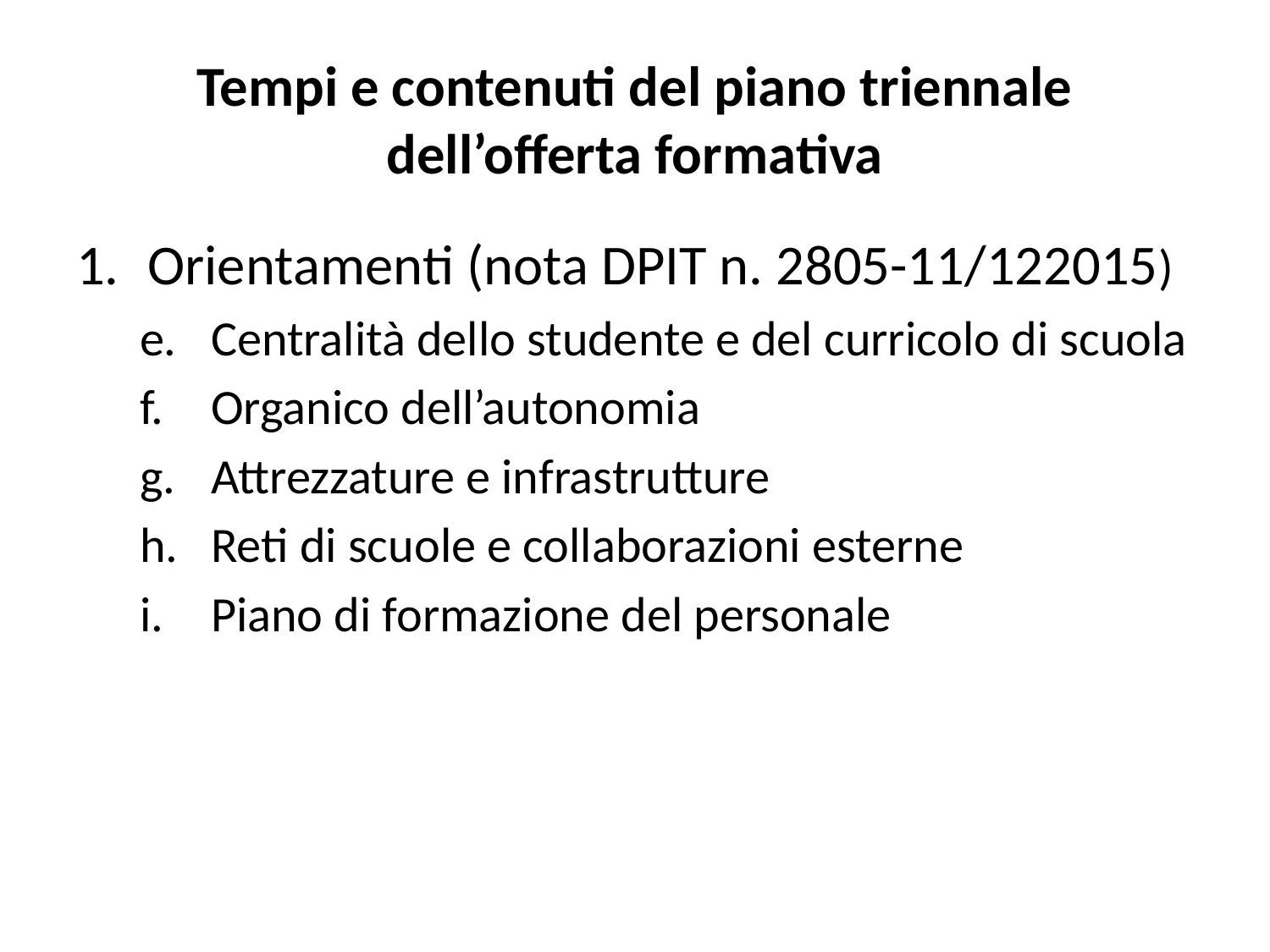

# Tempi e contenuti del piano triennale dell’offerta formativa
Orientamenti (nota DPIT n. 2805-11/122015)
Centralità dello studente e del curricolo di scuola
Organico dell’autonomia
Attrezzature e infrastrutture
Reti di scuole e collaborazioni esterne
Piano di formazione del personale